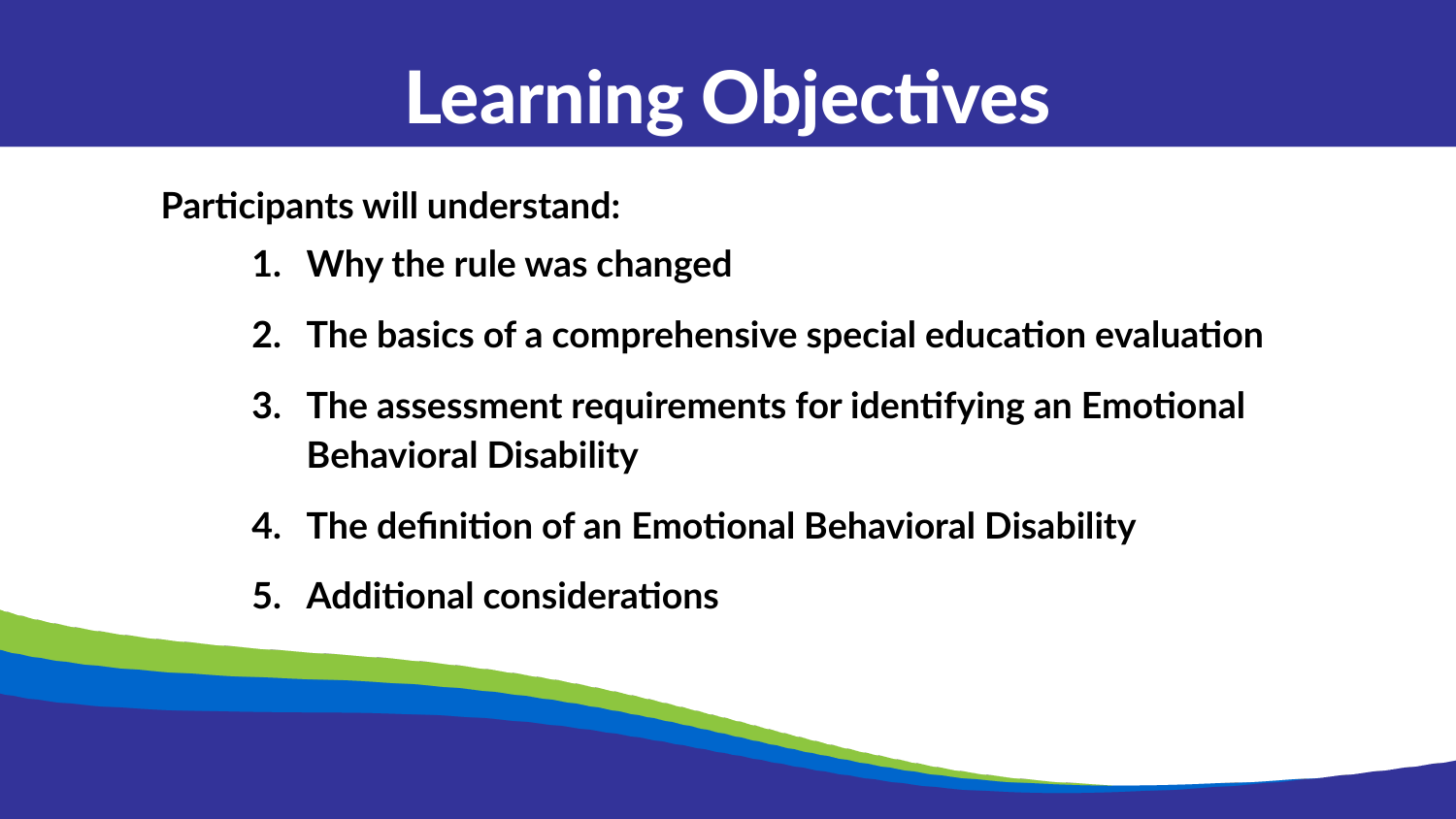

Learning Objectives
Participants will understand:
Why the rule was changed
The basics of a comprehensive special education evaluation
The assessment requirements for identifying an Emotional Behavioral Disability
The definition of an Emotional Behavioral Disability
Additional considerations